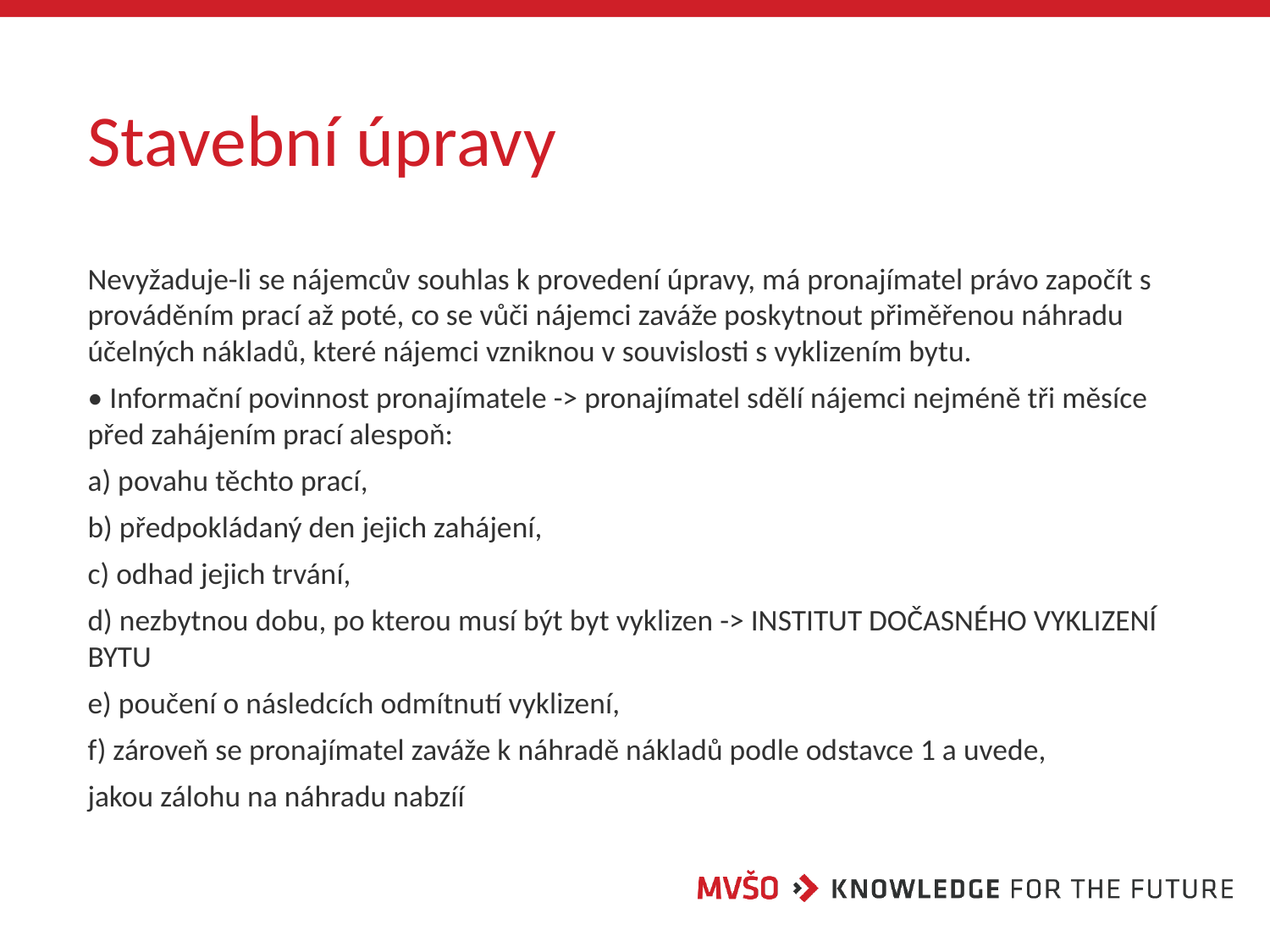

# Stavební úpravy
Nevyžaduje-li se nájemcův souhlas k provedení úpravy, má pronajímatel právo započít s prováděním prací až poté, co se vůči nájemci zaváže poskytnout přiměřenou náhradu účelných nákladů, které nájemci vzniknou v souvislosti s vyklizením bytu.
• Informační povinnost pronajímatele -> pronajímatel sdělí nájemci nejméně tři měsíce před zahájením prací alespoň:
a) povahu těchto prací,
b) předpokládaný den jejich zahájení,
c) odhad jejich trvání,
d) nezbytnou dobu, po kterou musí být byt vyklizen -> INSTITUT DOČASNÉHO VYKLIZENÍ BYTU
e) poučení o následcích odmítnutí vyklizení,
f) zároveň se pronajímatel zaváže k náhradě nákladů podle odstavce 1 a uvede,
jakou zálohu na náhradu nabzíí